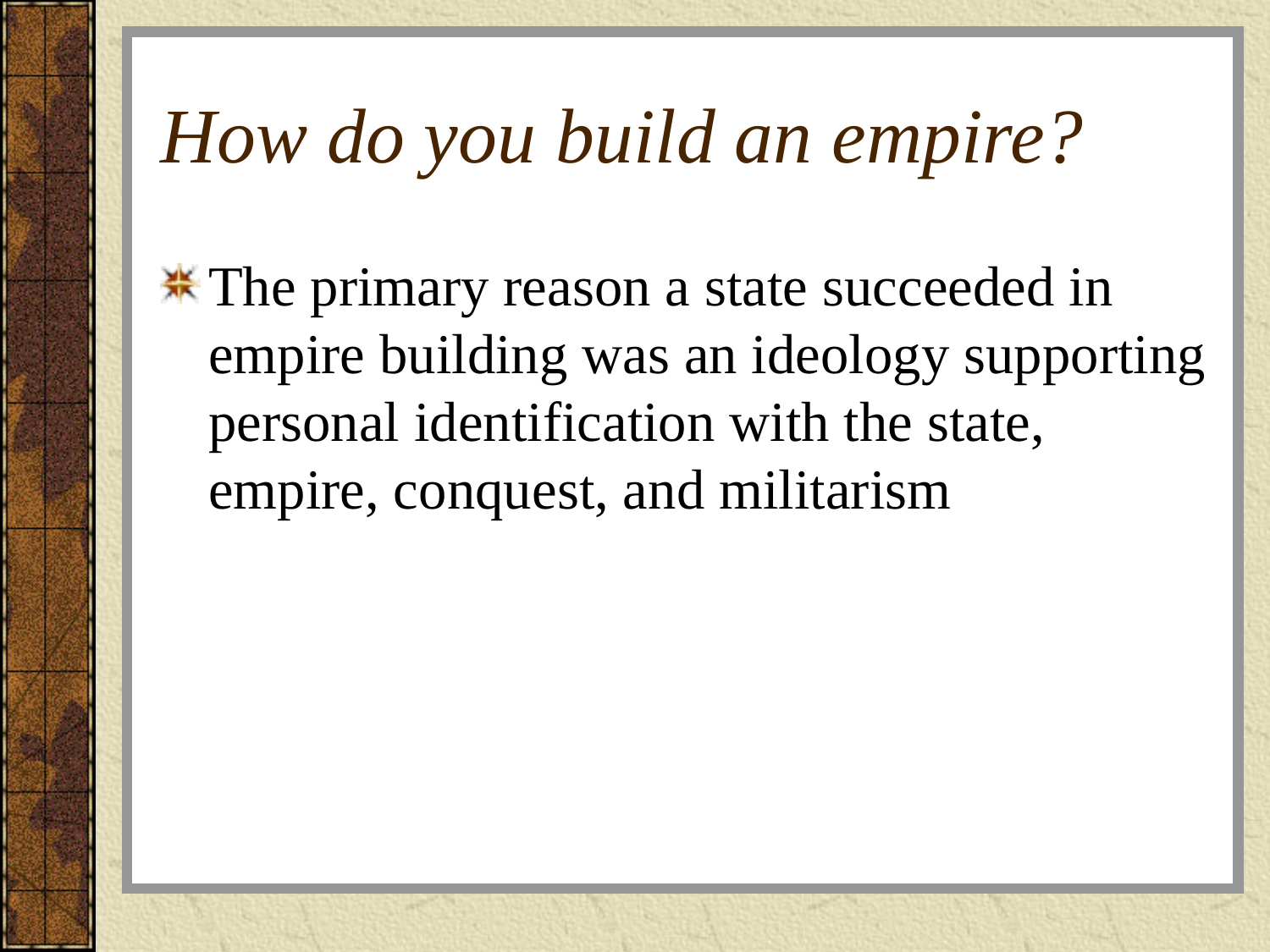

# How do you build an empire?
The primary reason a state succeeded in empire building was an ideology supporting personal identification with the state, empire, conquest, and militarism